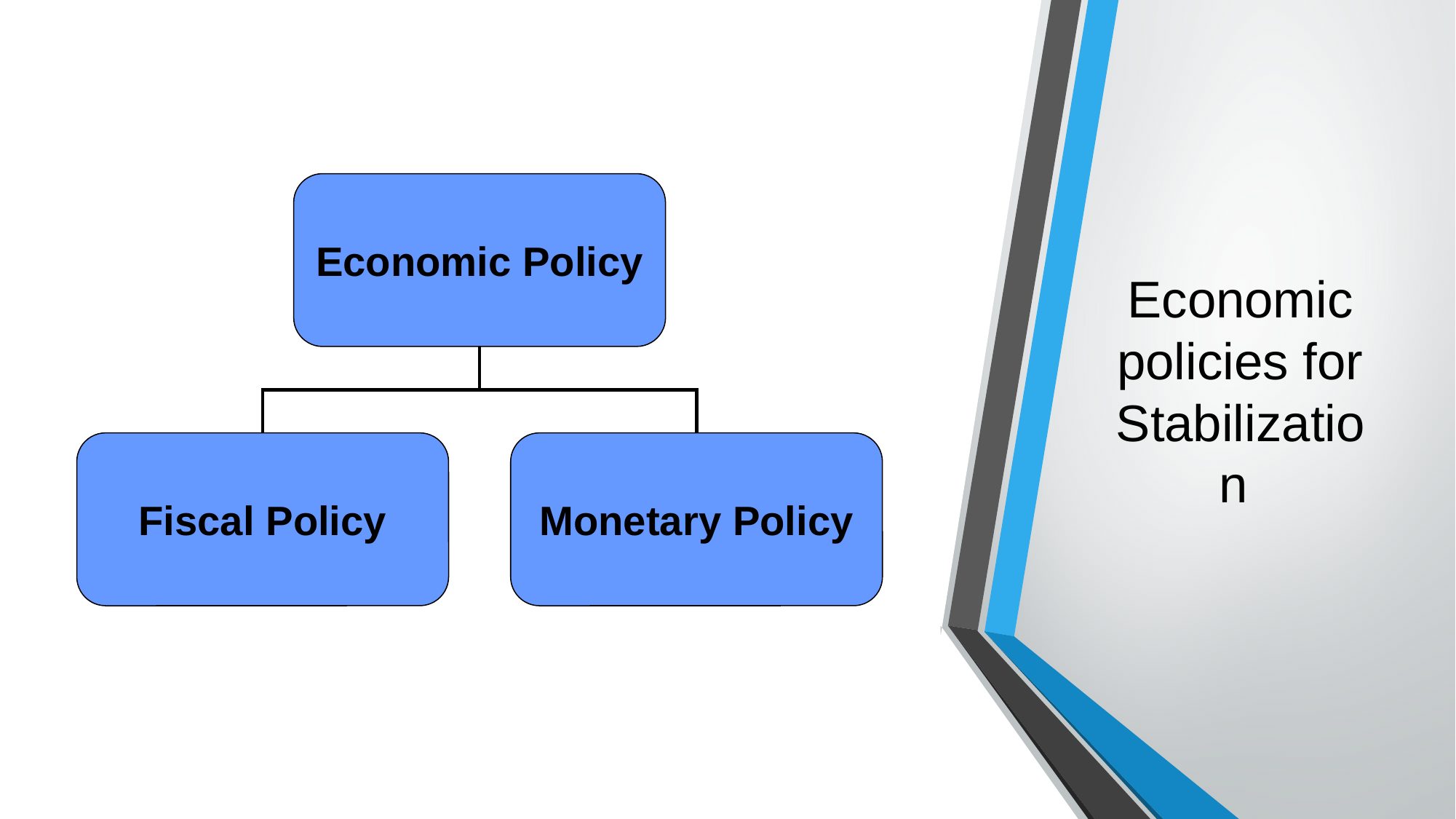

# Economic policies for Stabilization
Economic Policy
Fiscal Policy
Monetary Policy